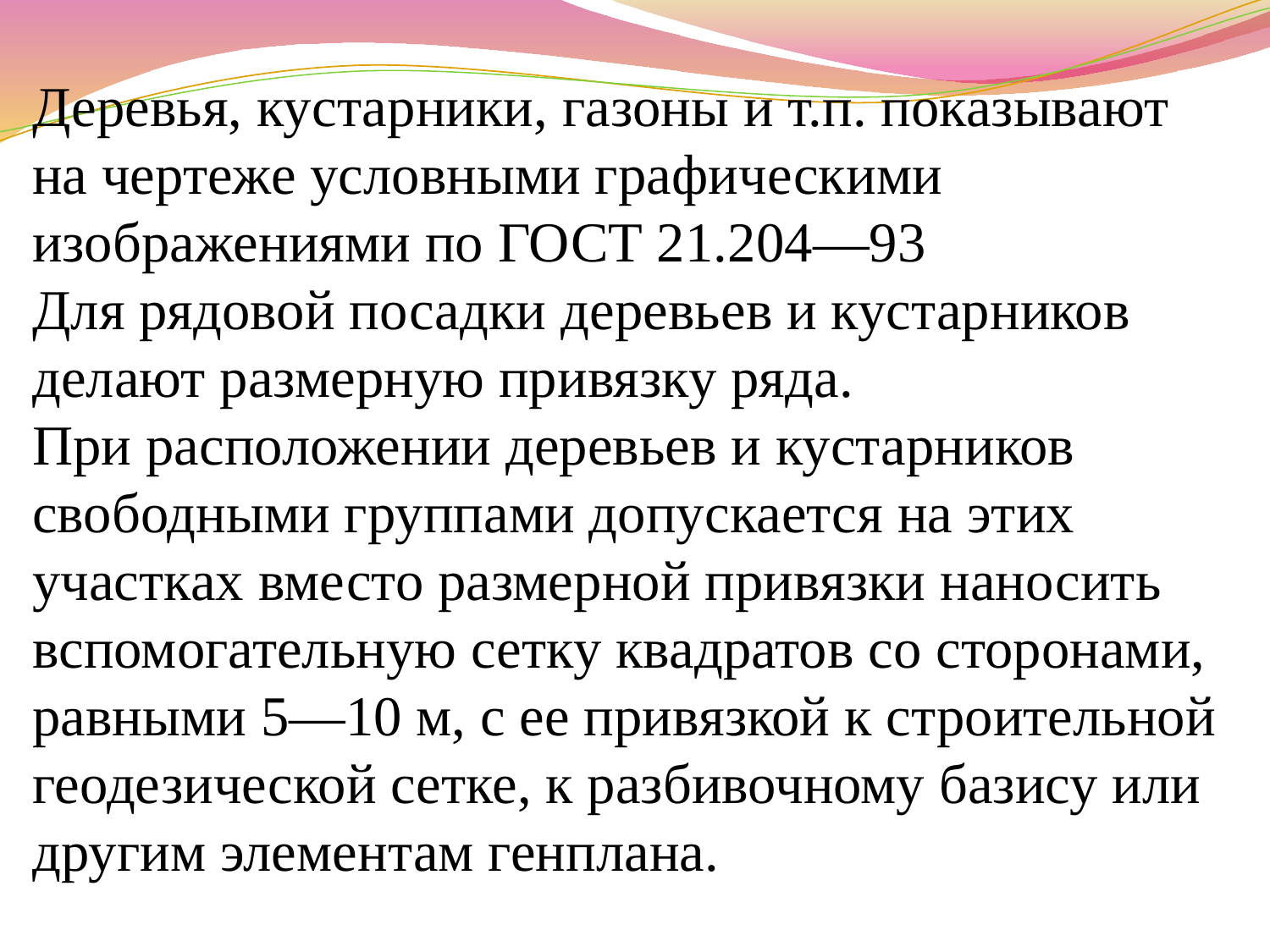

Деревья, кустарники, газоны и т.п. показывают на чертеже условными графическими изображениями по ГОСТ 21.204—93
Для рядовой посадки деревьев и кустарников делают размерную привязку ряда.
При расположении деревьев и кустарников свободными группами допускается на этих участках вместо размерной привязки наносить вспомогательную сетку квадратов со сторонами, равными 5—10 м, с ее привязкой к строительной геодезической сетке, к разбивочному базису или другим элементам генплана.